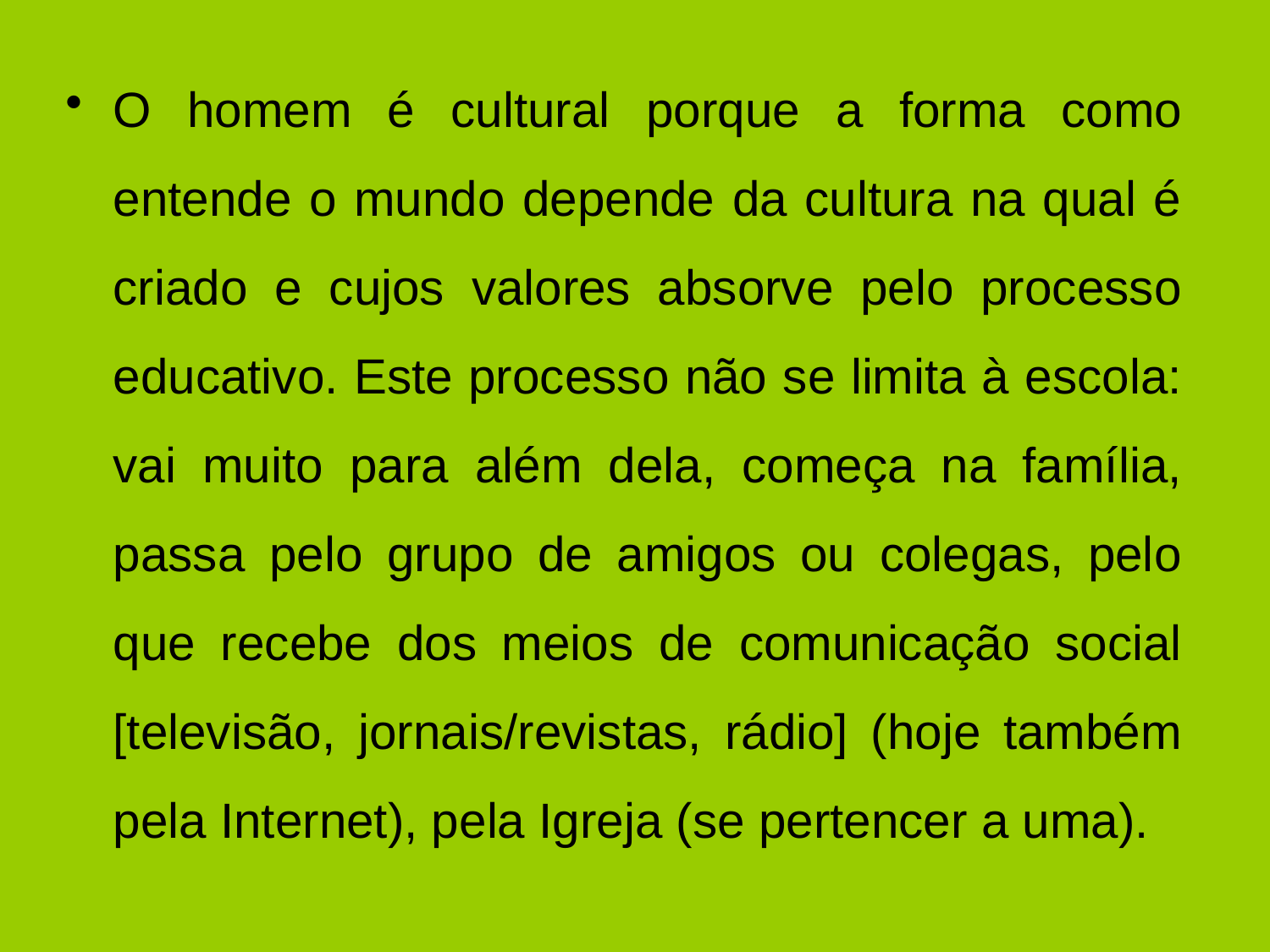

O homem é cultural porque a forma como entende o mundo depende da cultura na qual é criado e cujos valores absorve pelo processo educativo. Este processo não se limita à escola: vai muito para além dela, começa na família, passa pelo grupo de amigos ou colegas, pelo que recebe dos meios de comunicação social [televisão, jornais/revistas, rádio] (hoje também pela Internet), pela Igreja (se pertencer a uma).